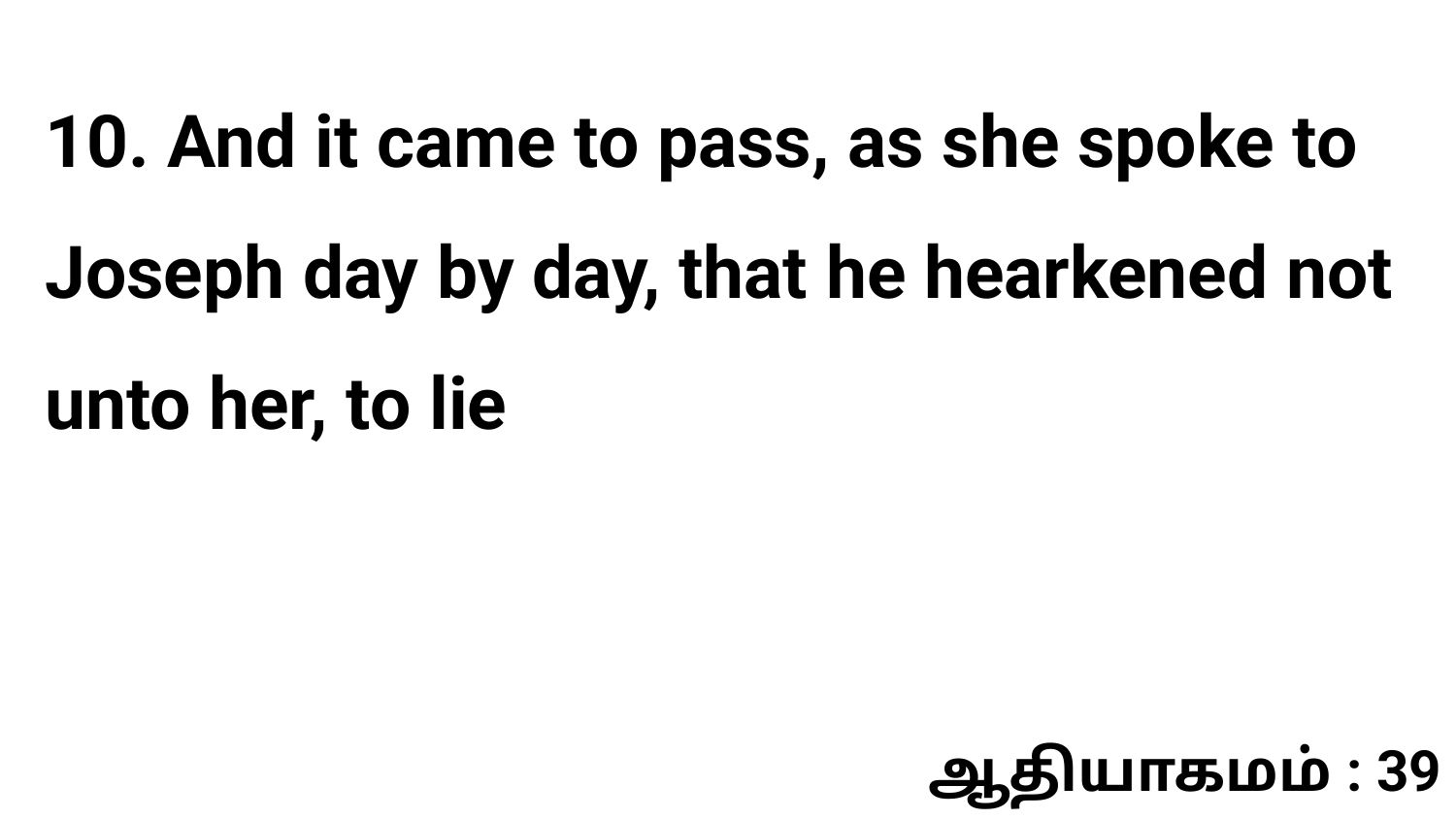

10. And it came to pass, as she spoke to Joseph day by day, that he hearkened not unto her, to lie
ஆதியாகமம் : 39